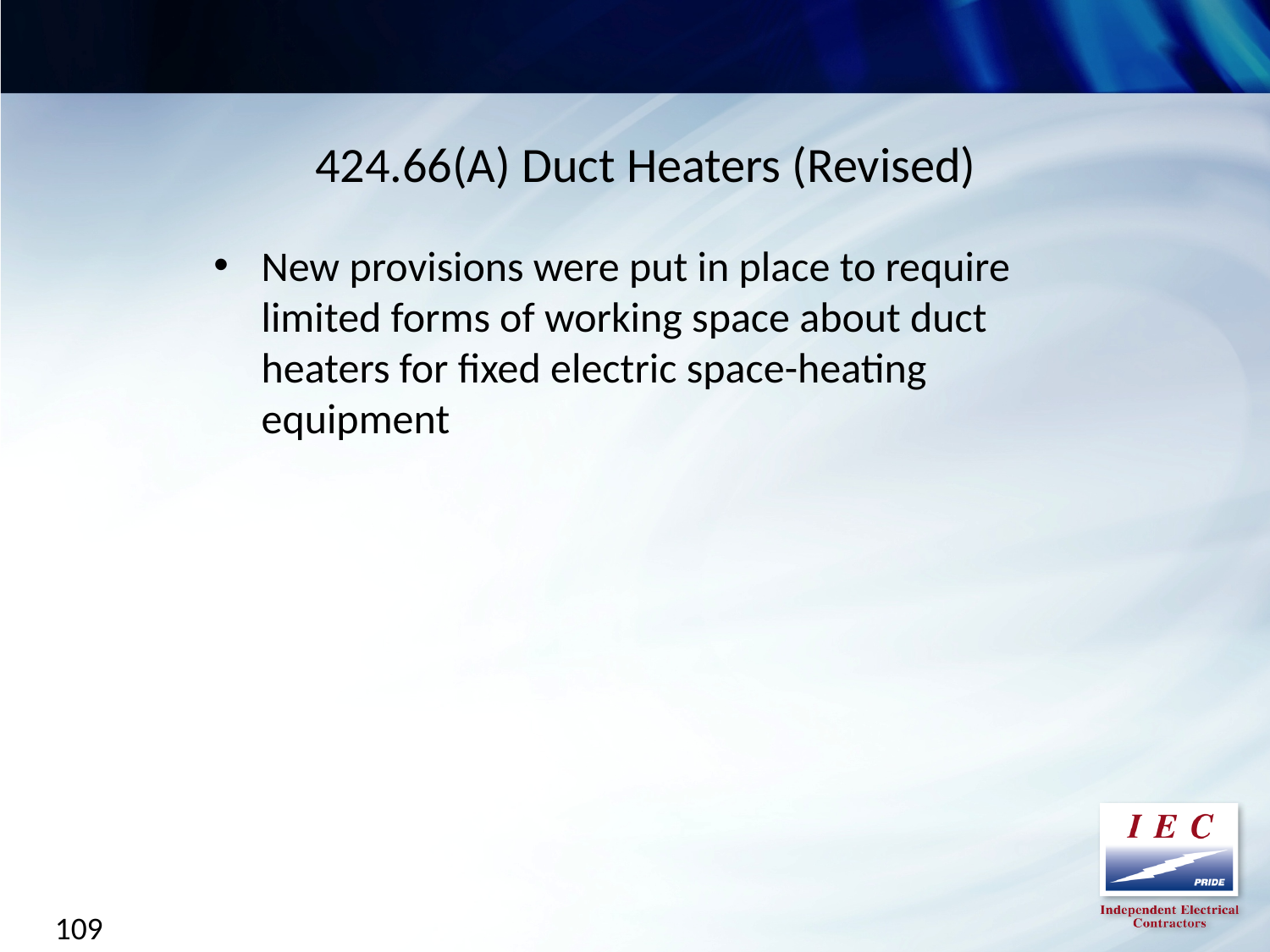

424.66(A) Duct Heaters (Revised)
New provisions were put in place to require limited forms of working space about duct heaters for fixed electric space-heating equipment
109